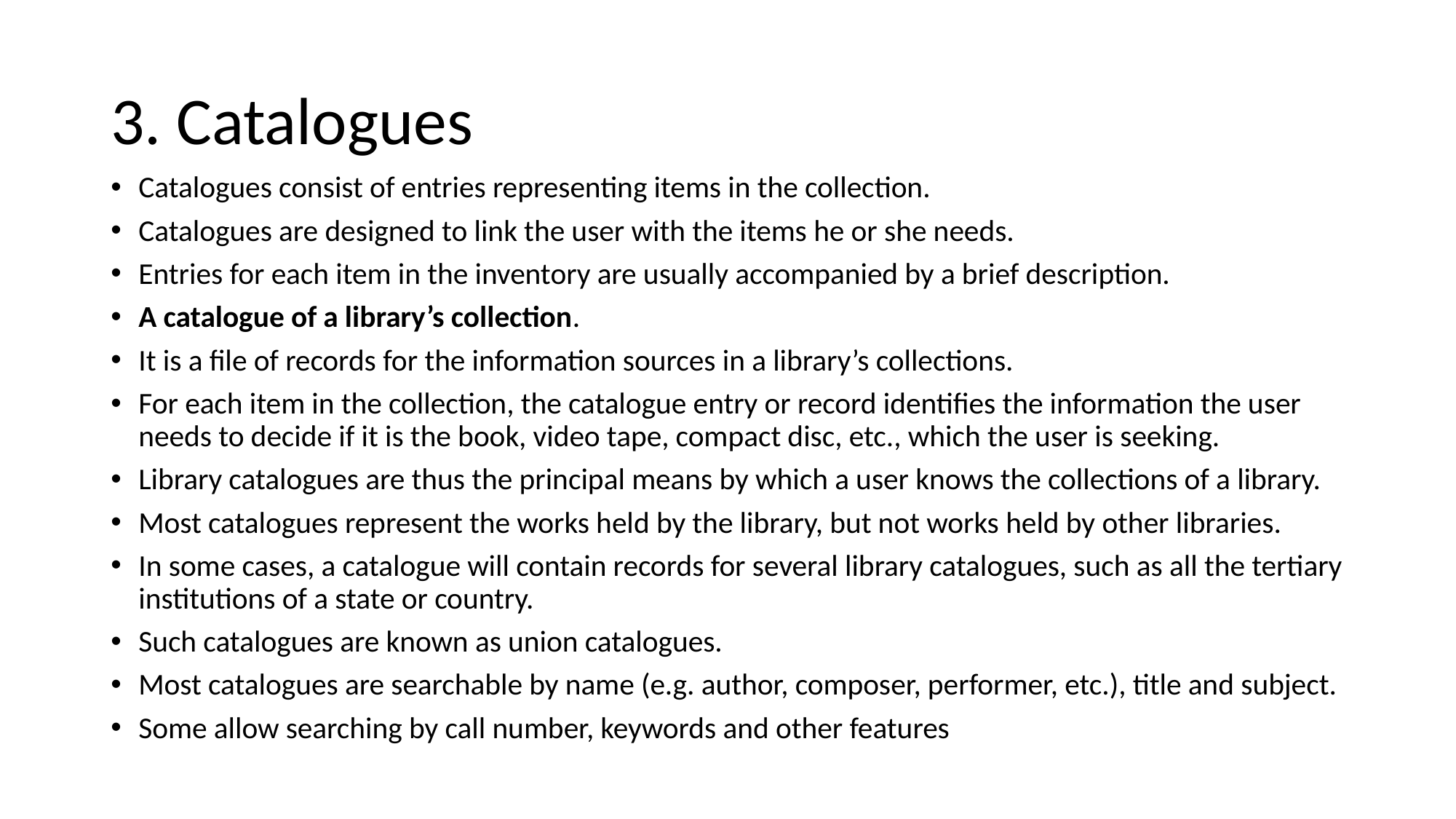

# 3. Catalogues
Catalogues consist of entries representing items in the collection.
Catalogues are designed to link the user with the items he or she needs.
Entries for each item in the inventory are usually accompanied by a brief description.
A catalogue of a library’s collection.
It is a file of records for the information sources in a library’s collections.
For each item in the collection, the catalogue entry or record identifies the information the user needs to decide if it is the book, video tape, compact disc, etc., which the user is seeking.
Library catalogues are thus the principal means by which a user knows the collections of a library.
Most catalogues represent the works held by the library, but not works held by other libraries.
In some cases, a catalogue will contain records for several library catalogues, such as all the tertiary institutions of a state or country.
Such catalogues are known as union catalogues.
Most catalogues are searchable by name (e.g. author, composer, performer, etc.), title and subject.
Some allow searching by call number, keywords and other features